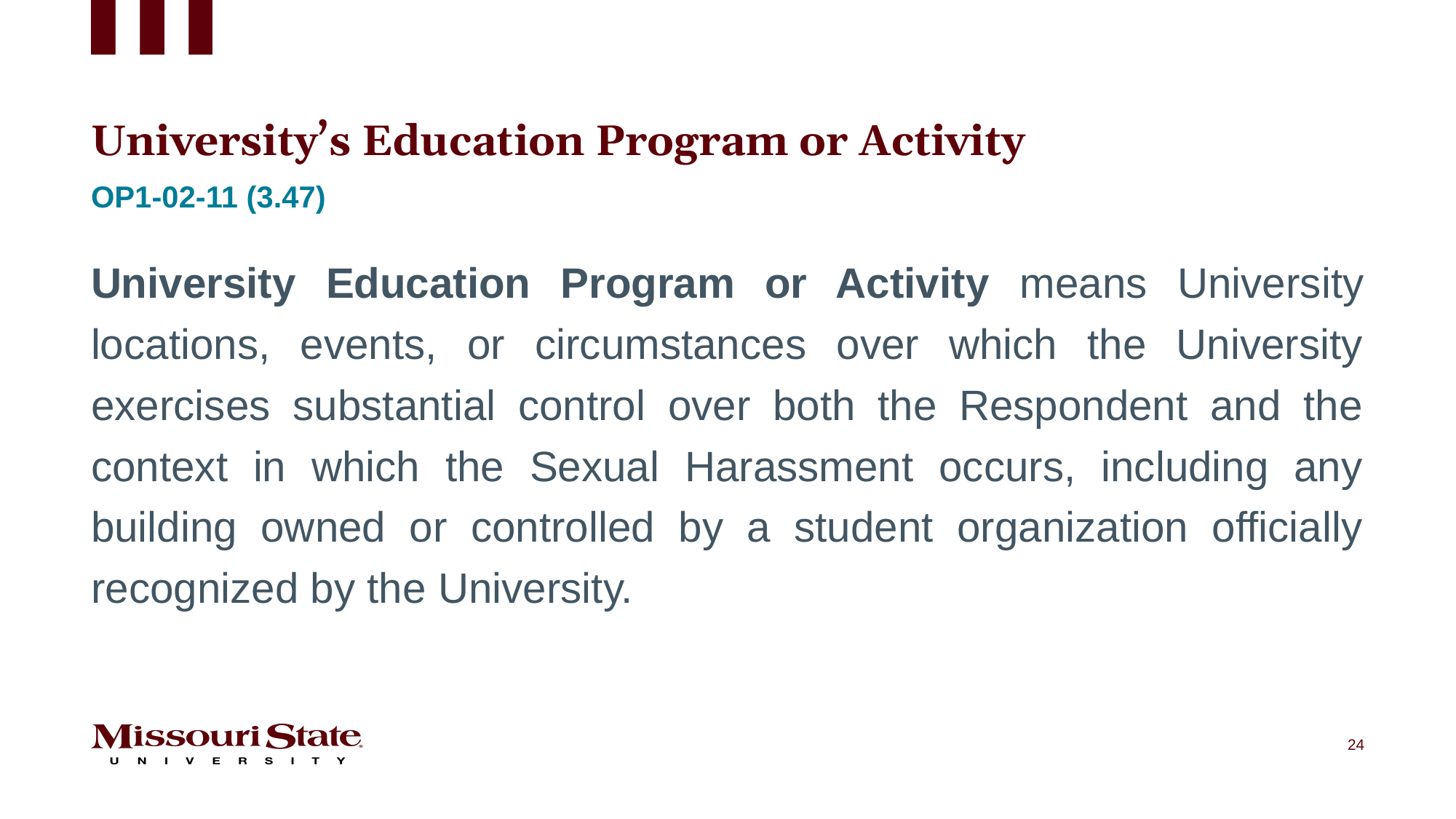

# University’s Education Program or Activity
Op1-02-11 (3.47)
University Education Program or Activity means University locations, events, or circumstances over which the University exercises substantial control over both the Respondent and the context in which the Sexual Harassment occurs, including any building owned or controlled by a student organization officially recognized by the University.

24